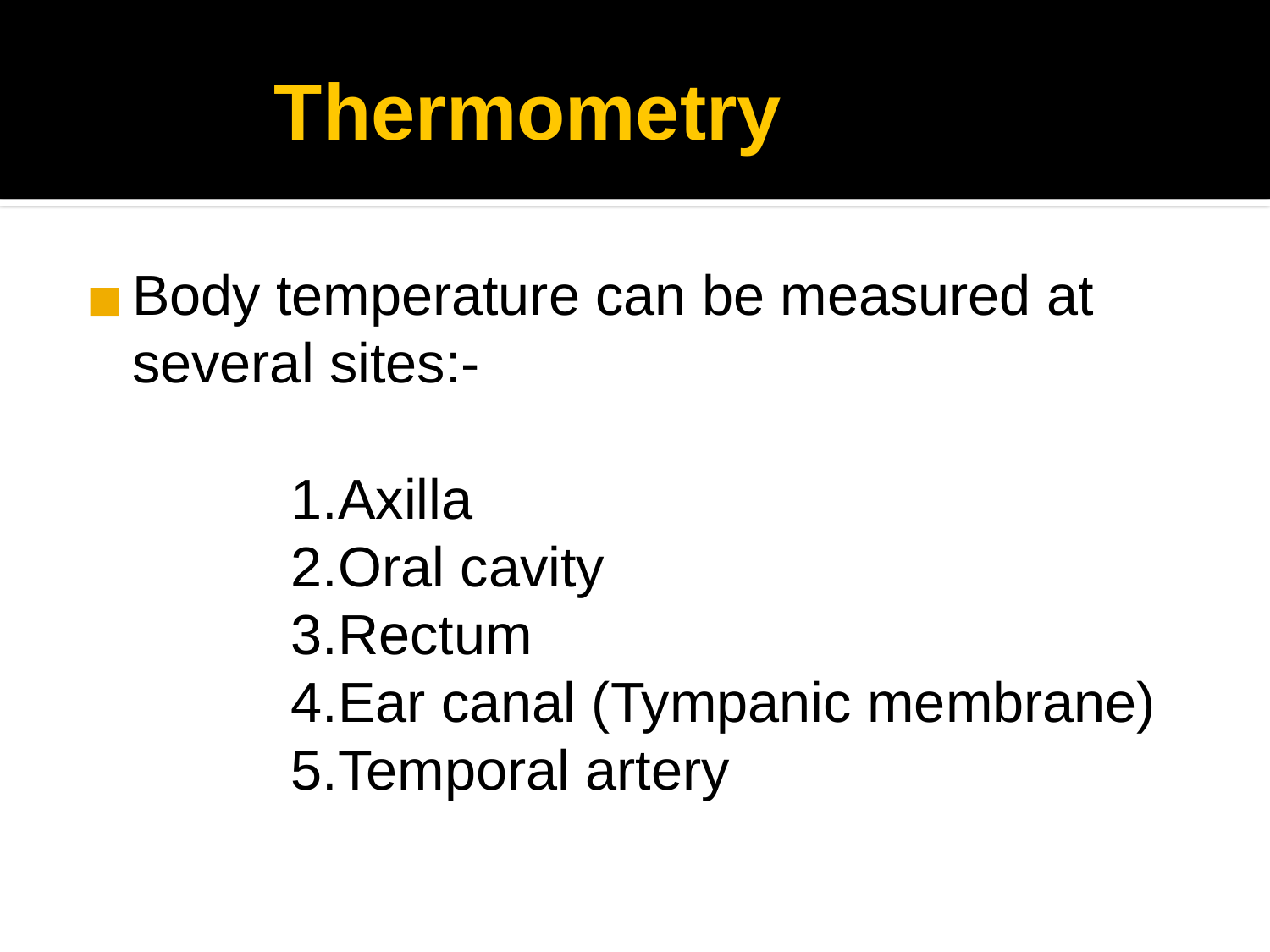

# Thermometry
Body temperature can be measured at several sites:-

             1.Axilla
             2.Oral cavity
             3.Rectum
             4.Ear canal (Tympanic membrane)
             5.Temporal artery